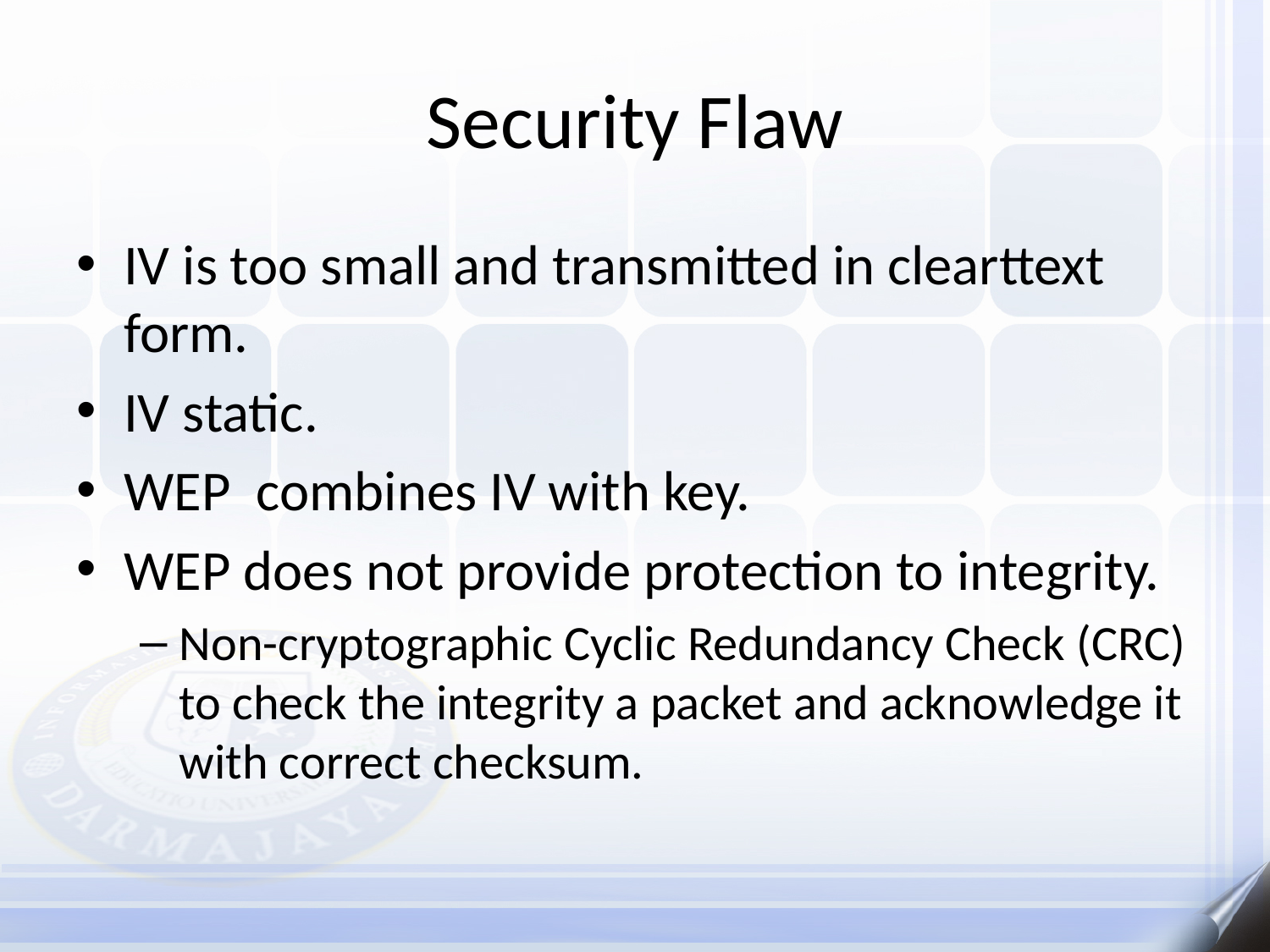

# Security Flaw
IV is too small and transmitted in clearttext form.
IV static.
WEP  combines IV with key.
WEP does not provide protection to integrity.
Non-cryptographic Cyclic Redundancy Check (CRC) to check the integrity a packet and acknowledge it with correct checksum.